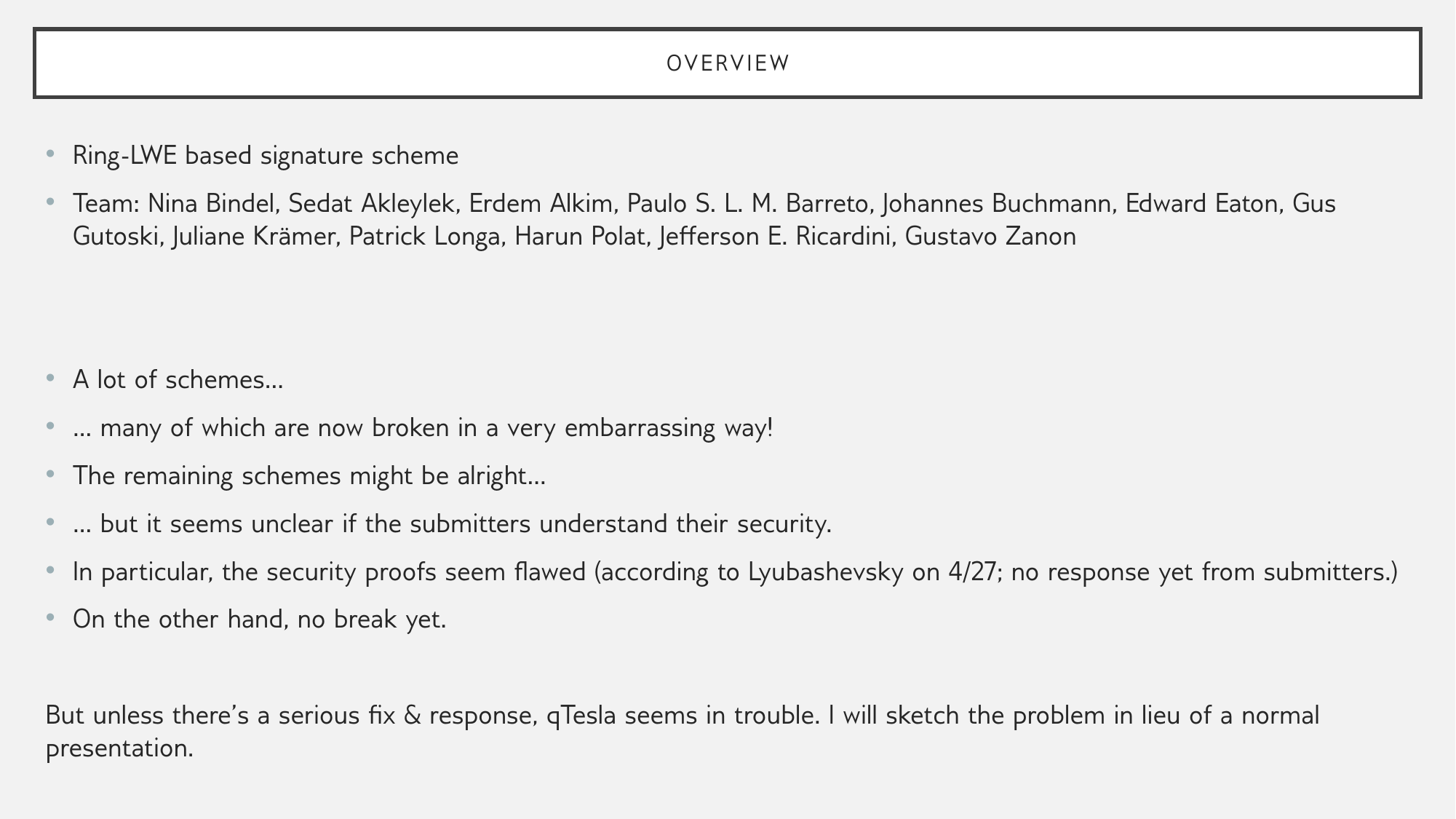

# overview
Ring-LWE based signature scheme
Team: Nina Bindel, Sedat Akleylek, Erdem Alkim, Paulo S. L. M. Barreto, Johannes Buchmann, Edward Eaton, Gus Gutoski, Juliane Krämer, Patrick Longa, Harun Polat, Jefferson E. Ricardini, Gustavo Zanon

A lot of schemes…
… many of which are now broken in a very embarrassing way!
The remaining schemes might be alright…
… but it seems unclear if the submitters understand their security.
In particular, the security proofs seem flawed (according to Lyubashevsky on 4/27; no response yet from submitters.)
On the other hand, no break yet.

But unless there’s a serious fix & response, qTesla seems in trouble. I will sketch the problem in lieu of a normal presentation.